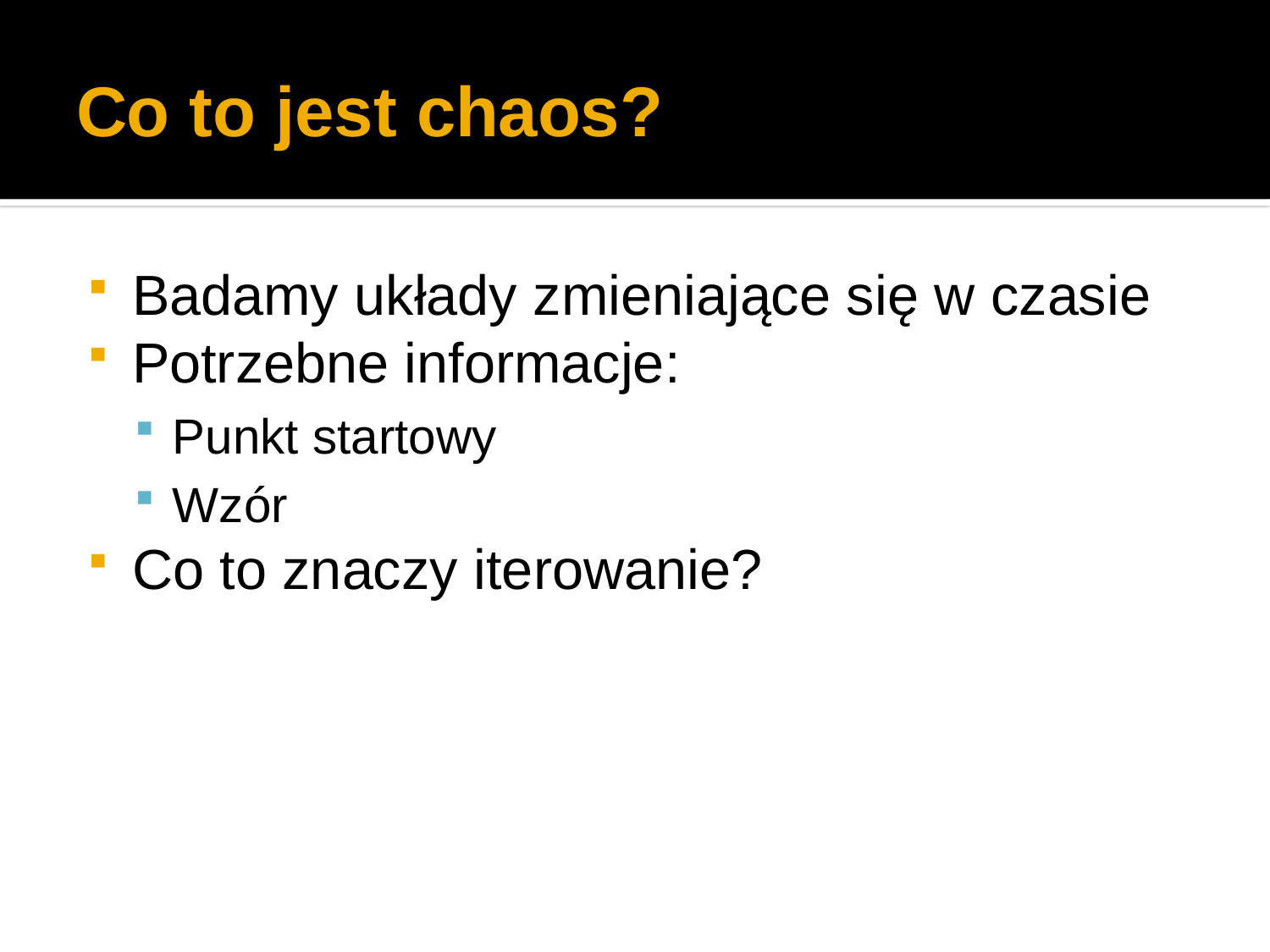

# Co to jest chaos?
Badamy układy zmieniające się w czasie
Potrzebne informacje:
Punkt startowy
Wzór
Co to znaczy iterowanie?